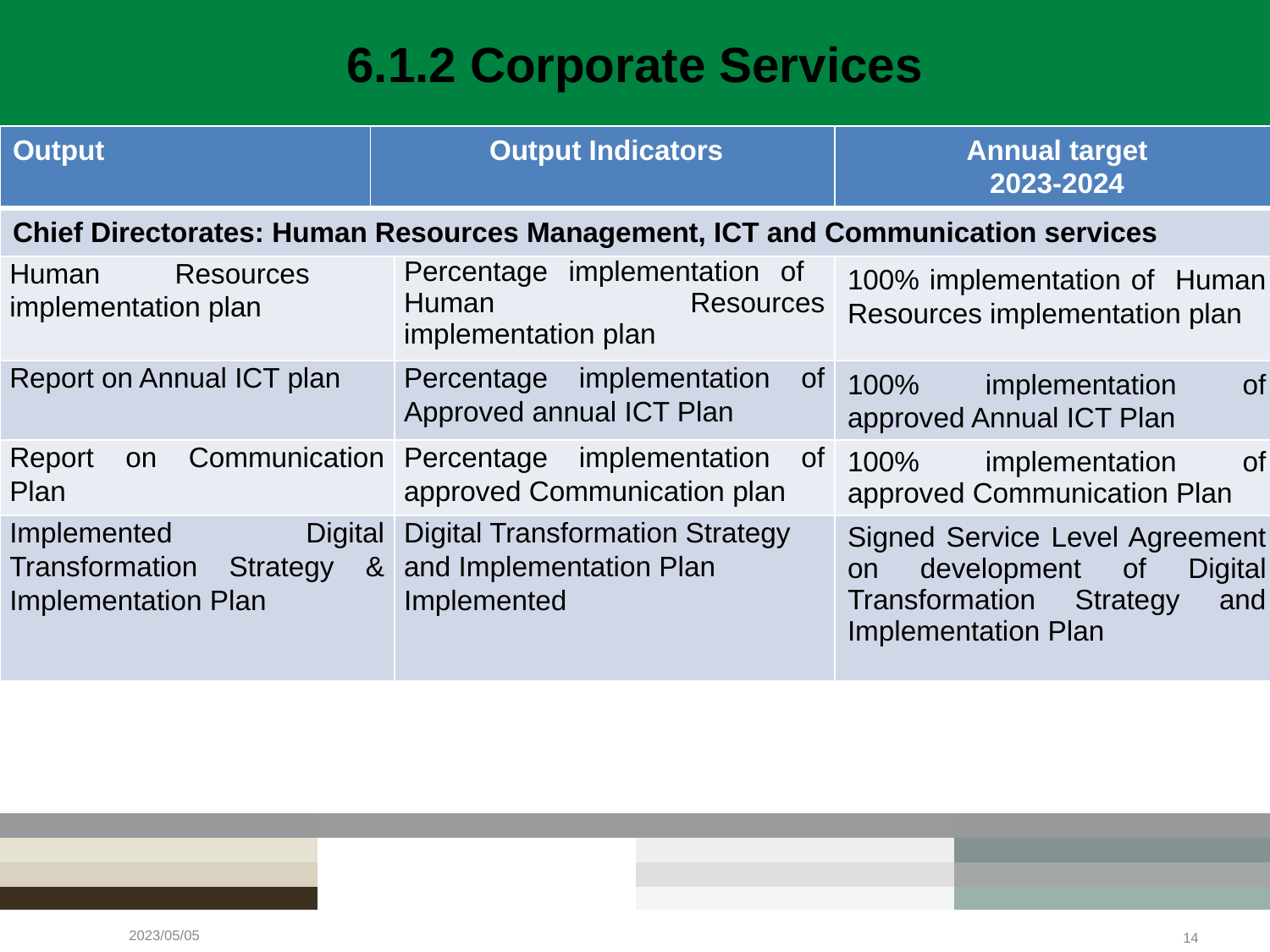

# 6.1.2 Corporate Services
| Output | Output Indicators |  | Annual target 2023-2024 |
| --- | --- | --- | --- |
| Chief Directorates: Human Resources Management, ICT and Communication services |  |  |  |
| Human Resources implementation plan | Percentage implementation of Human Resources implementation plan | Percentage implementation of Human Resources implementation plan | 100% implementation of Human Resources implementation plan |
| Report on Annual ICT plan | Percentage implementation of the approved annual ICT Plan | Percentage implementation of Approved annual ICT Plan | 100% implementation of approved Annual ICT Plan |
| Report on Communication Plan | Percentage implementation of approved communication plan | Percentage implementation of approved Communication plan | 100% implementation of approved Communication Plan |
| Implemented Digital Transformation Strategy & Implementation Plan | Digital Transformation Strategy and Implementation Plan Implemented | Digital Transformation Strategy and Implementation Plan Implemented | Signed Service Level Agreement on development of Digital Transformation Strategy and Implementation Plan |
2023/05/05

14